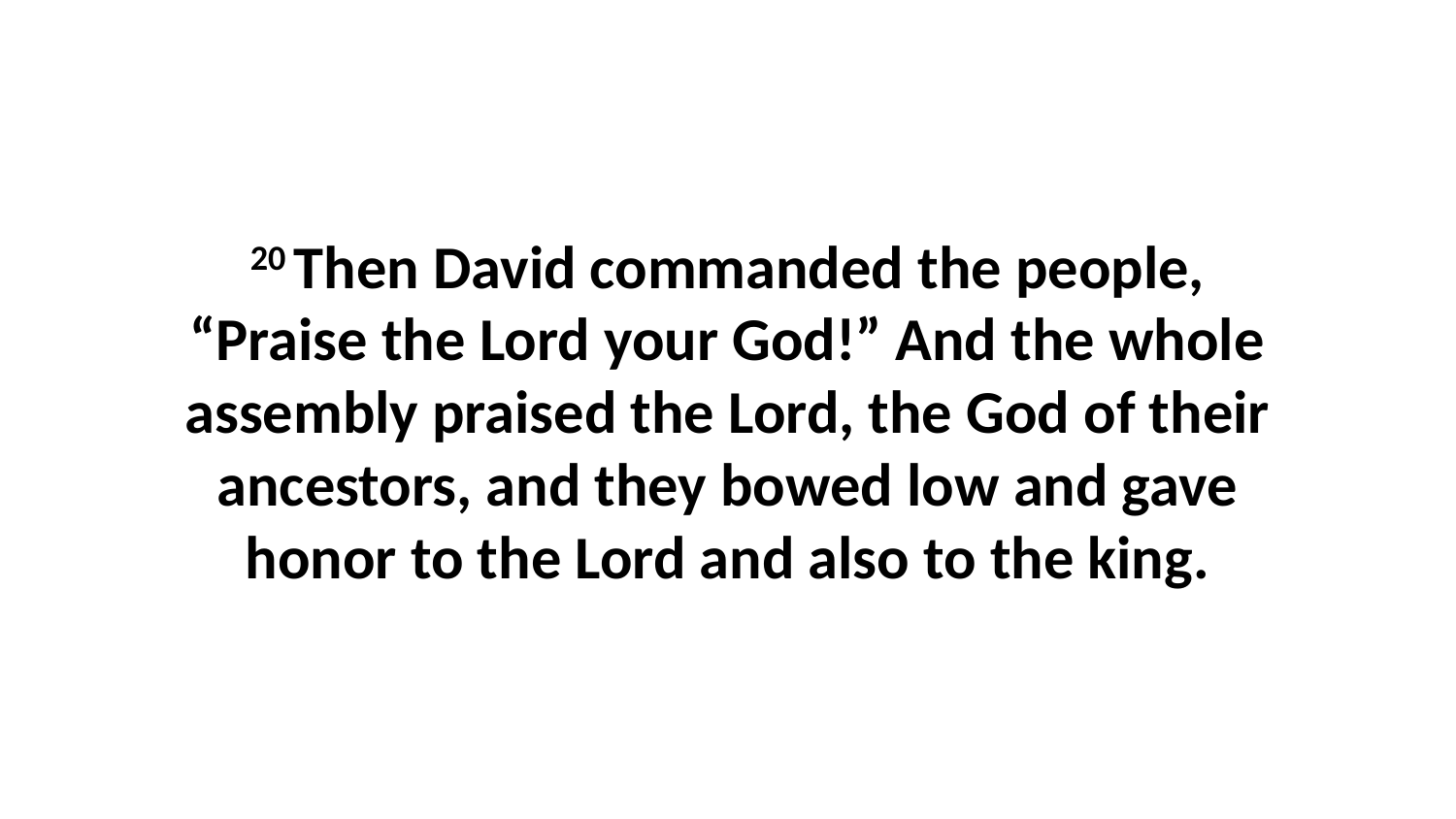

20 Then David commanded the people, “Praise the Lord your God!” And the whole assembly praised the Lord, the God of their ancestors, and they bowed low and gave honor to the Lord and also to the king.